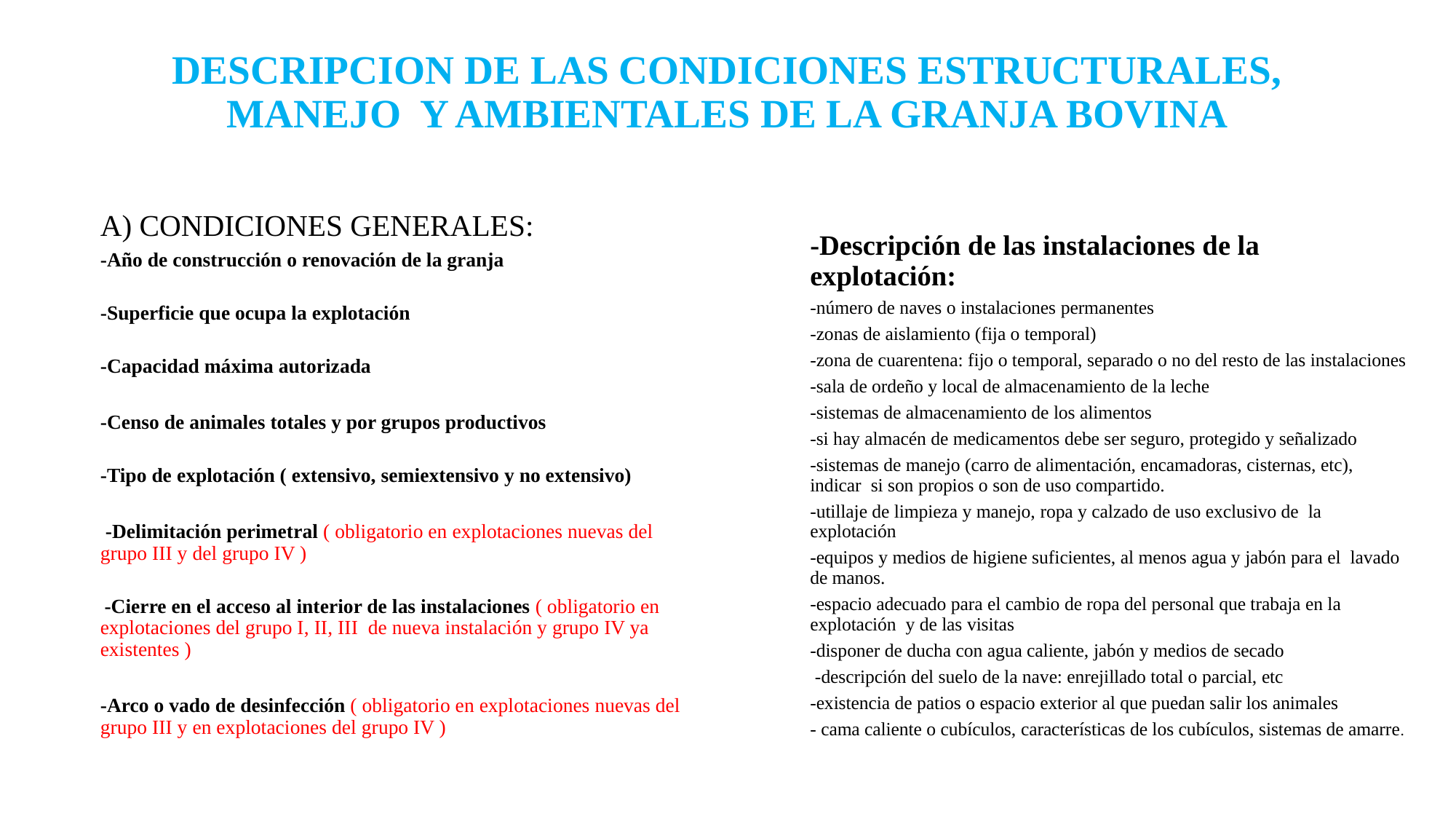

# DESCRIPCION DE LAS CONDICIONES ESTRUCTURALES, MANEJO  Y AMBIENTALES DE LA GRANJA BOVINA
A) CONDICIONES GENERALES:
-Año de construcción o renovación de la granja

-Superficie que ocupa la explotación

-Capacidad máxima autorizada

-Censo de animales totales y por grupos productivos

-Tipo de explotación ( extensivo, semiextensivo y no extensivo)

 -Delimitación perimetral ( obligatorio en explotaciones nuevas del grupo III y del grupo IV )

 -Cierre en el acceso al interior de las instalaciones ( obligatorio en explotaciones del grupo I, II, III  de nueva instalación y grupo IV ya existentes )

-Arco o vado de desinfección ( obligatorio en explotaciones nuevas del grupo III y en explotaciones del grupo IV )

-Descripción de las instalaciones de la explotación:
-número de naves o instalaciones permanentes
-zonas de aislamiento (fija o temporal)
-zona de cuarentena: fijo o temporal, separado o no del resto de las instalaciones
-sala de ordeño y local de almacenamiento de la leche
-sistemas de almacenamiento de los alimentos
-si hay almacén de medicamentos debe ser seguro, protegido y señalizado
-sistemas de manejo (carro de alimentación, encamadoras, cisternas, etc), indicar  si son propios o son de uso compartido.
-utillaje de limpieza y manejo, ropa y calzado de uso exclusivo de  la   explotación
-equipos y medios de higiene suficientes, al menos agua y jabón para el  lavado de manos.
-espacio adecuado para el cambio de ropa del personal que trabaja en la   explotación  y de las visitas
-disponer de ducha con agua caliente, jabón y medios de secado
 -descripción del suelo de la nave: enrejillado total o parcial, etc
-existencia de patios o espacio exterior al que puedan salir los animales
- cama caliente o cubículos, características de los cubículos, sistemas de amarre.